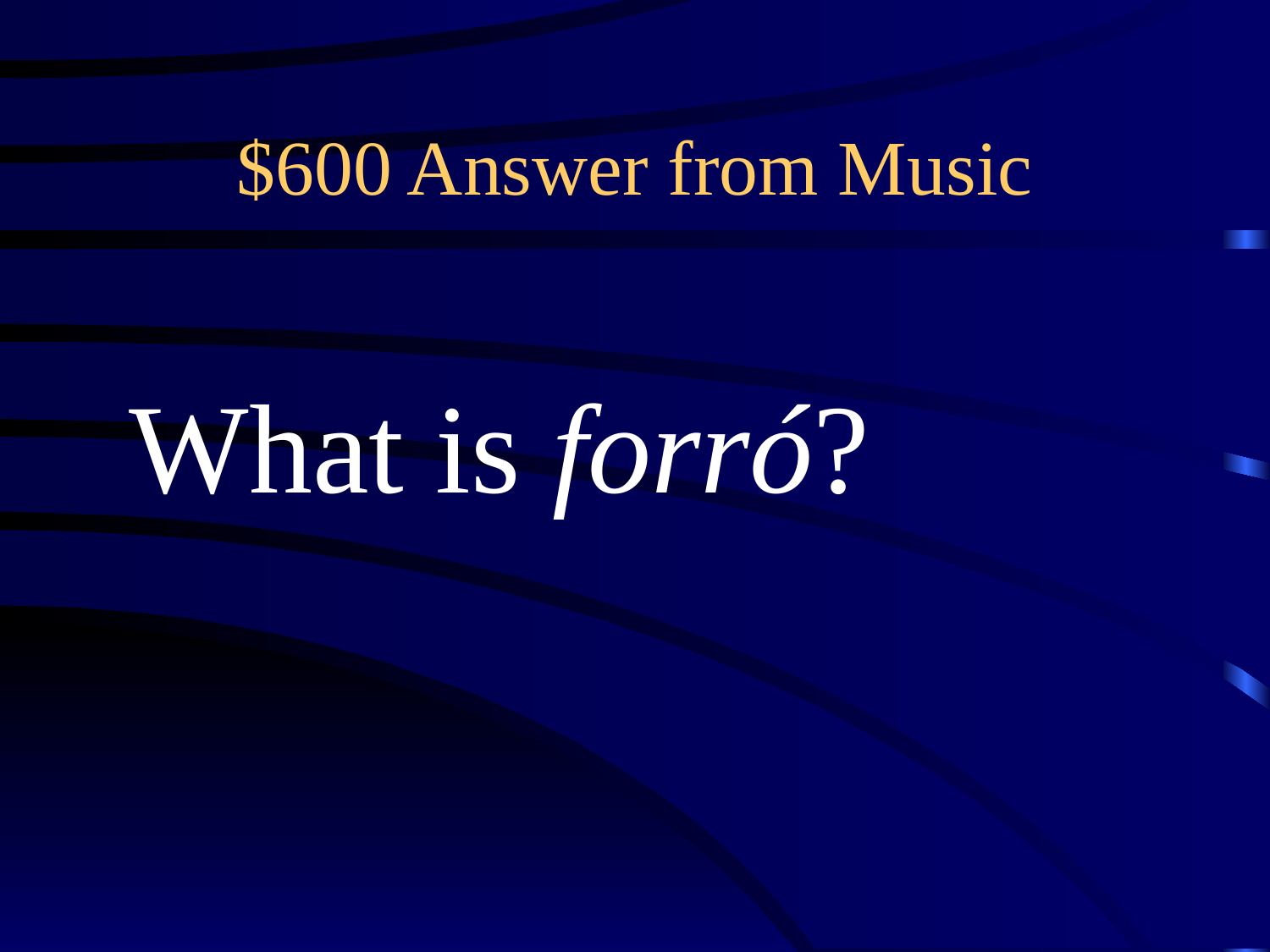

# $600 Answer from Music
What is forró?